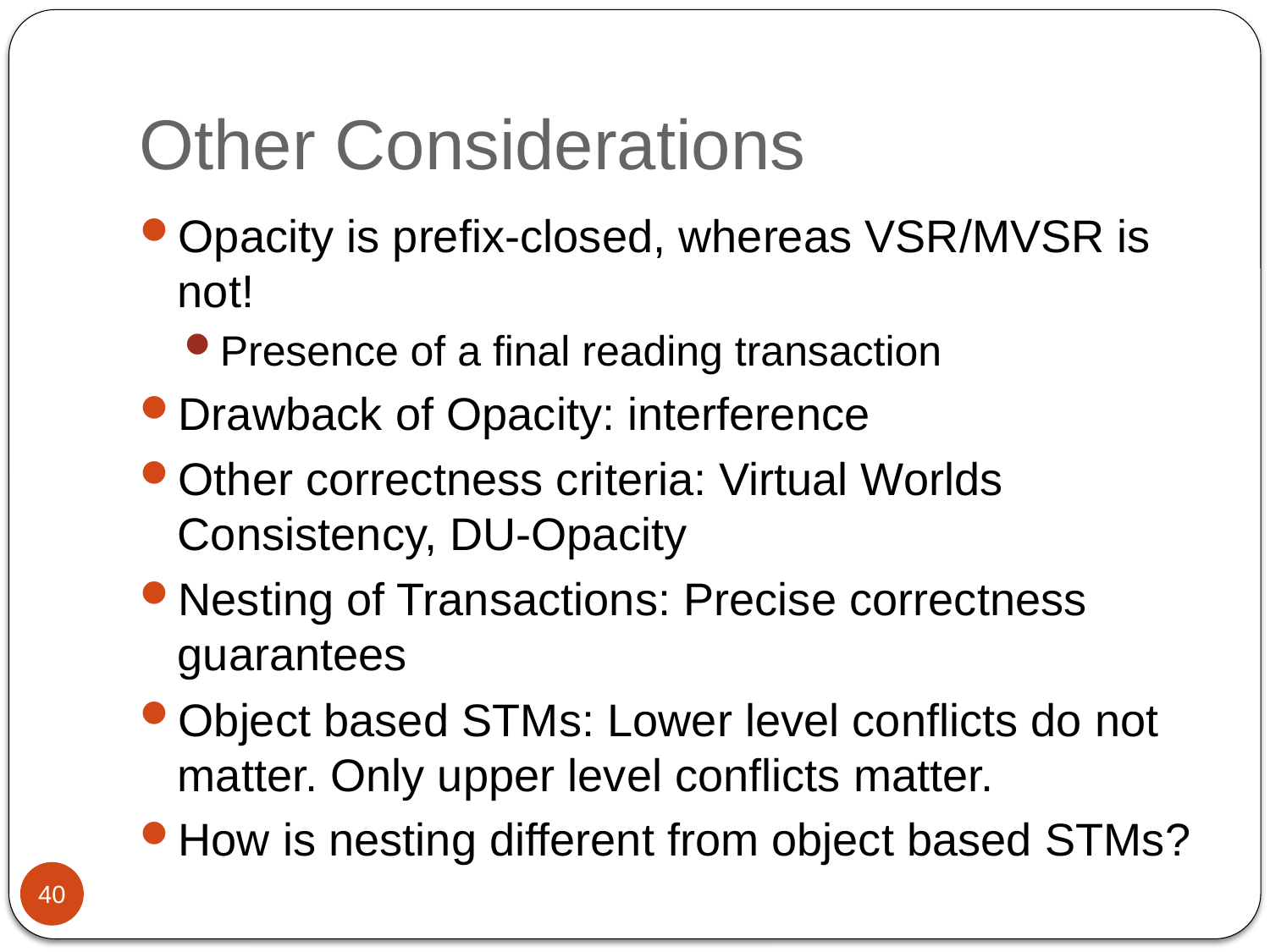

# Other Considerations
Opacity is prefix-closed, whereas VSR/MVSR is not!
Presence of a final reading transaction
Drawback of Opacity: interference
Other correctness criteria: Virtual Worlds Consistency, DU-Opacity
Nesting of Transactions: Precise correctness guarantees
Object based STMs: Lower level conflicts do not matter. Only upper level conflicts matter.
How is nesting different from object based STMs?
40